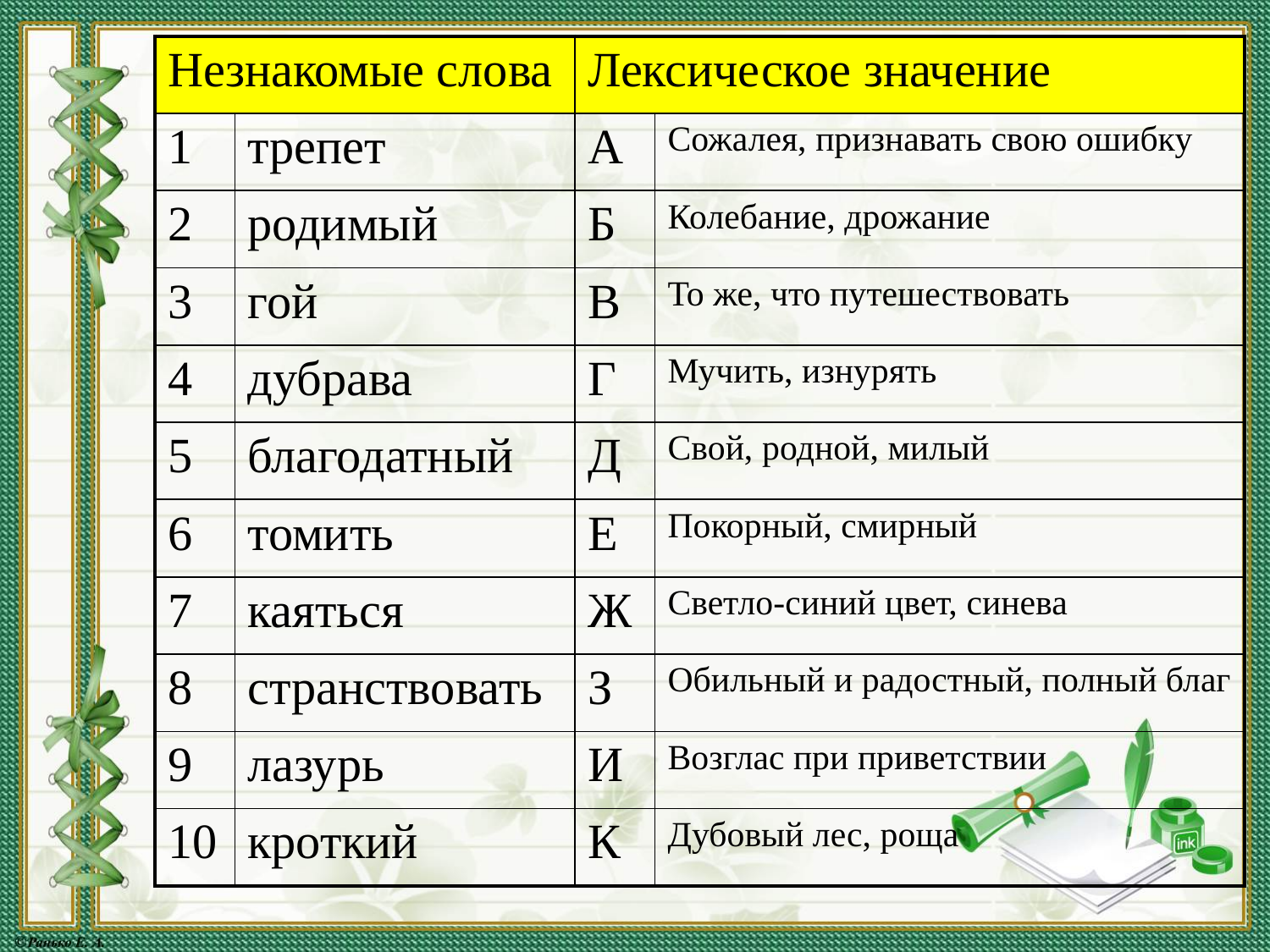

| Незнакомые слова |  | Лексическое значение |  |
| --- | --- | --- | --- |
| 1 | трепет | А | Сожалея, признавать свою ошибку |
| 2 | родимый | Б | Колебание, дрожание |
| 3 | гой | В | То же, что путешествовать |
| 4 | дубрава | Г | Мучить, изнурять |
| 5 | благодатный | Д | Свой, родной, милый |
| 6 | томить | Е | Покорный, смирный |
| 7 | каяться | Ж | Светло-синий цвет, синева |
| 8 | странствовать | З | Обильный и радостный, полный благ |
| 9 | лазурь | И | Возглас при приветствии |
| 10 | кроткий | К | Дубовый лес, роща |